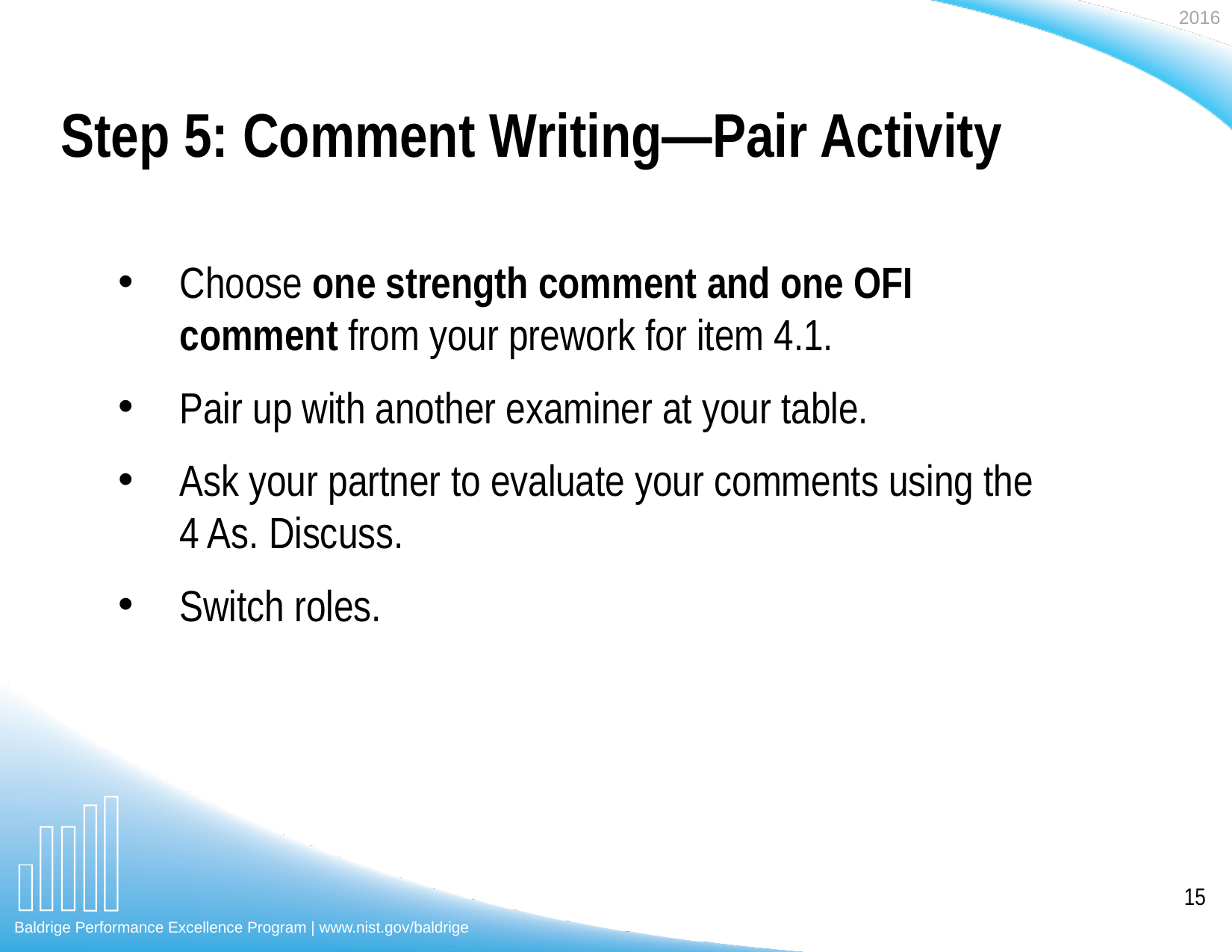

Step 5: Comment Writing—Pair Activity

Choose one strength comment and one OFI comment from your prework for item 4.1.
Pair up with another examiner at your table.
Ask your partner to evaluate your comments using the 4 As. Discuss.
Switch roles.

15